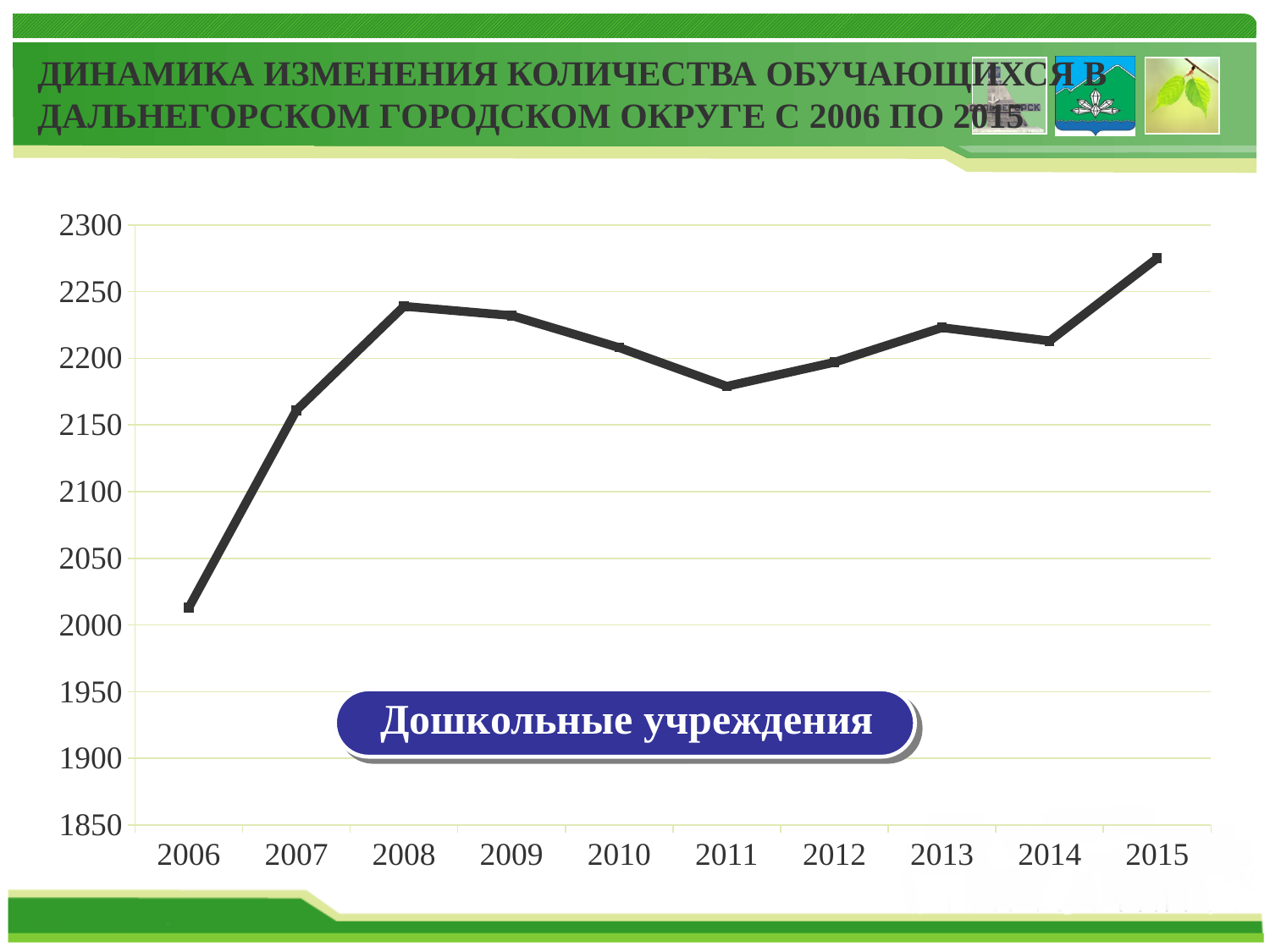

# ДИНАМИКА ИЗМЕНЕНИЯ КОЛИЧЕСТВА ОБУЧАЮЩИХСЯ В ДАЛЬНЕГОРСКОМ ГОРОДСКОМ ОКРУГЕ С 2006 ПО 2015

### Chart

| Category | Ряд 1 |
|---|---|
| 2006 | 2013.0 |
| 2007 | 2161.0 |
| 2008 | 2239.0 |
| 2009 | 2232.0 |
| 2010 | 2208.0 |
| 2011 | 2179.0 |
| 2012 | 2197.0 |
| 2013 | 2223.0 |
| 2014 | 2213.0 |
| 2015 | 2275.0 |
Дошкольные учреждения